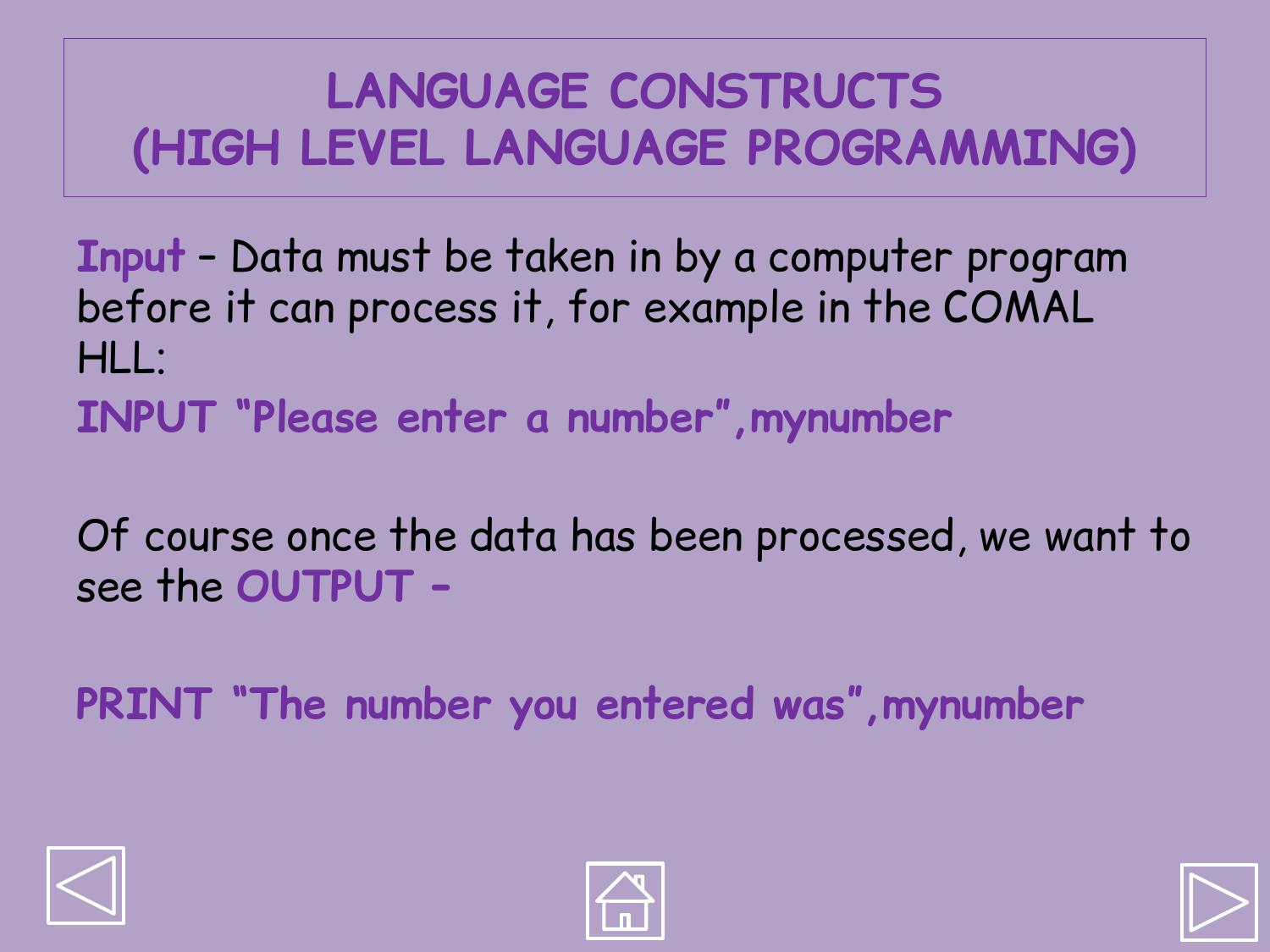

# LANGUAGE CONSTRUCTS (HIGH LEVEL LANGUAGE PROGRAMMING)
Input – Data must be taken in by a computer program before it can process it, for example in the COMAL HLL:
INPUT “Please enter a number”,mynumber

Of course once the data has been processed, we want to see the OUTPUT –

PRINT “The number you entered was”,mynumber